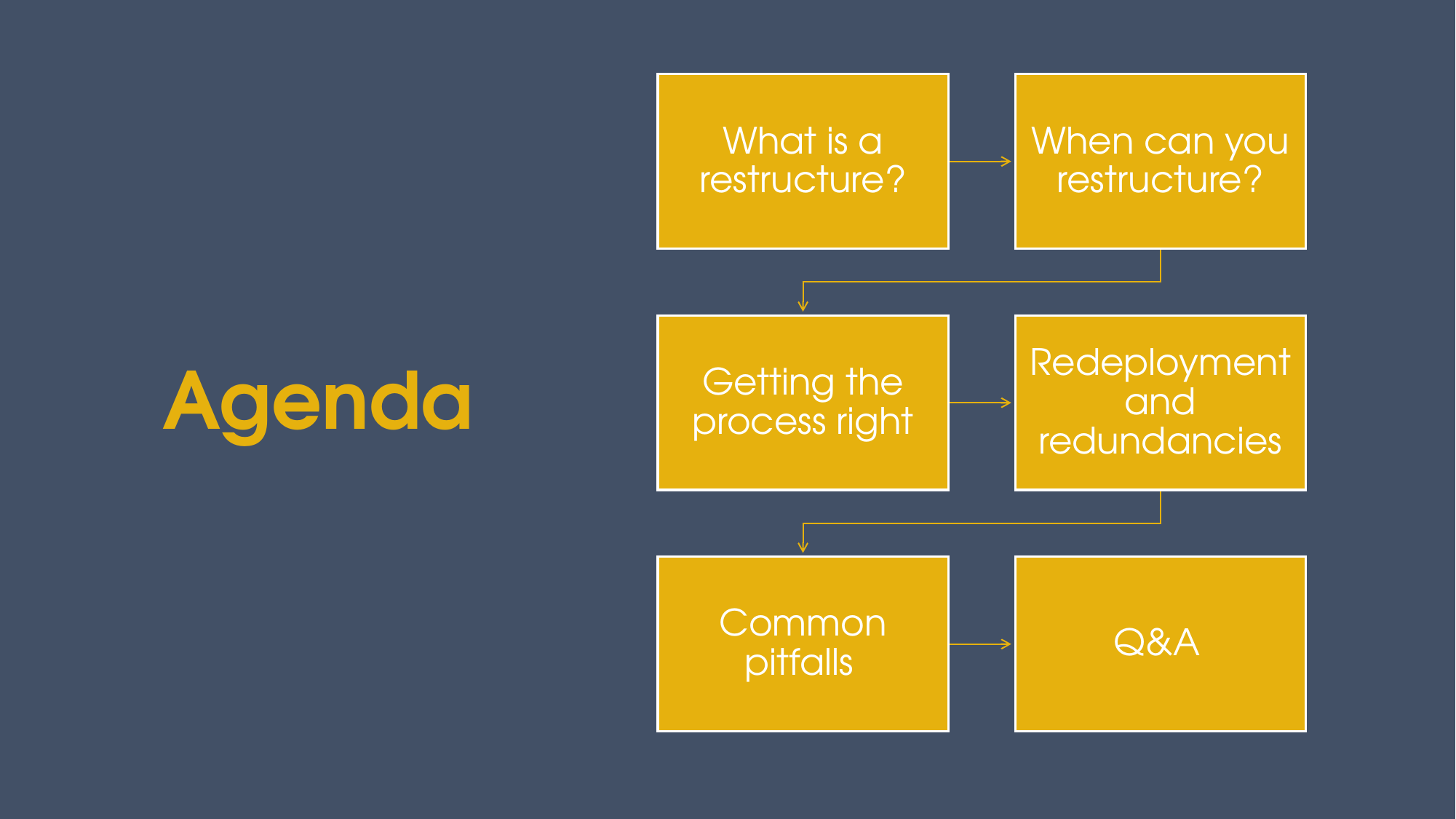

What is a restructure?

When can you restructure?

Getting the process right

Redeployment and redundancies

Common pitfalls
Q&A
# Agenda